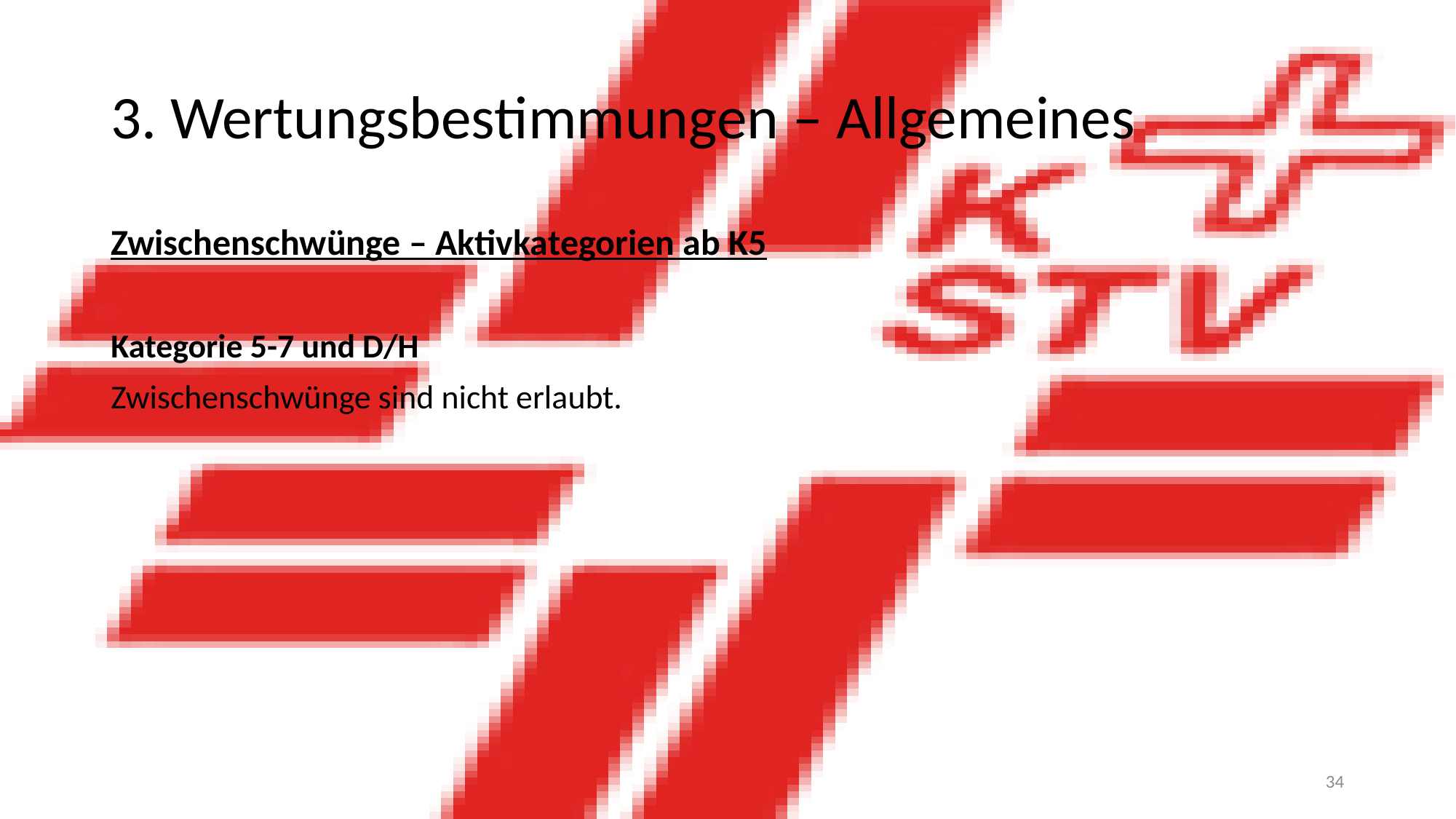

# 3. Wertungsbestimmungen – Allgemeines
Zwischenschwünge – Aktivkategorien ab K5

Kategorie 5-7 und D/H
Zwischenschwünge sind nicht erlaubt.
34